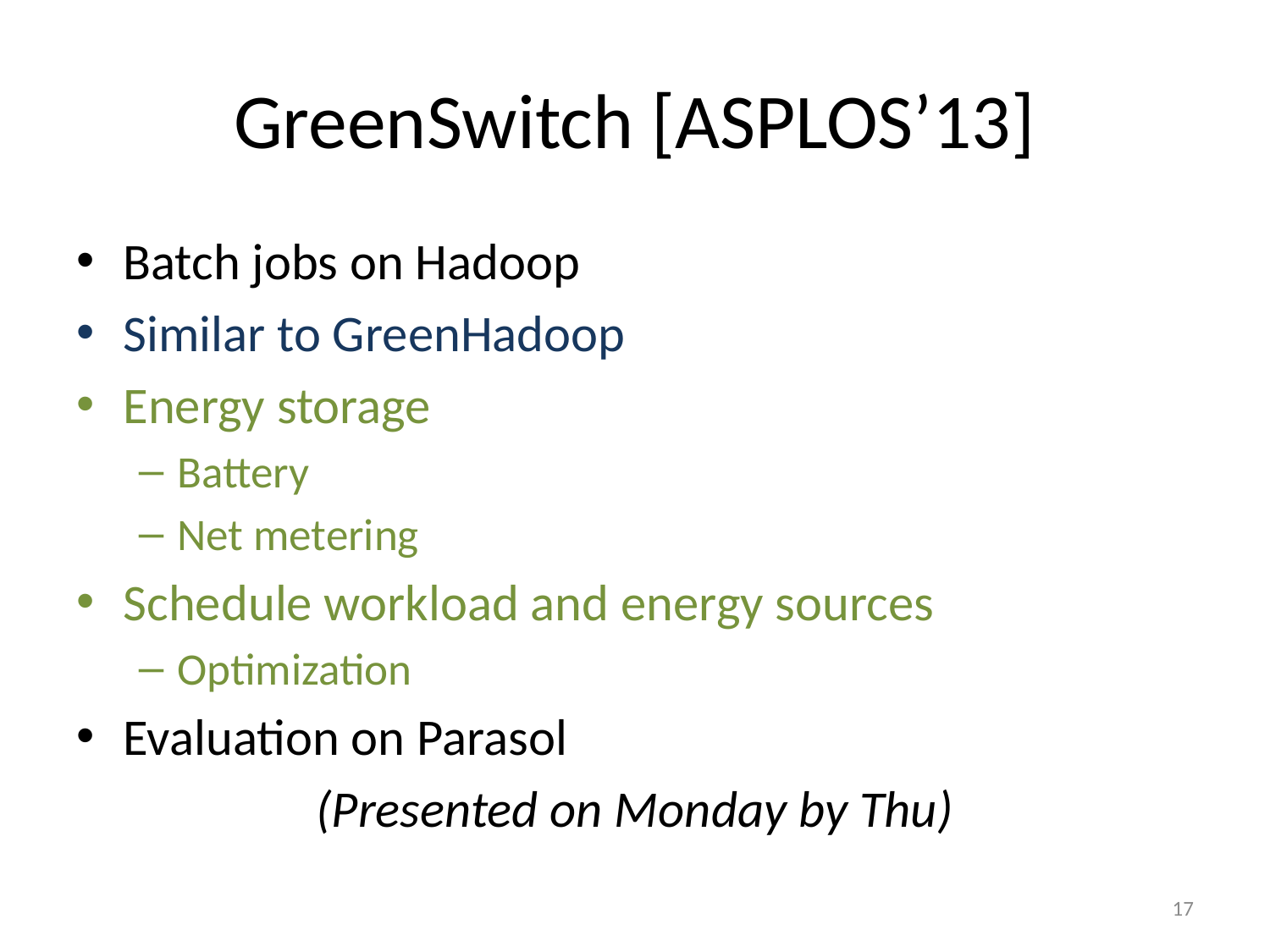

# GreenSwitch [ASPLOS’13]
Batch jobs on Hadoop
Similar to GreenHadoop
Energy storage
Battery
Net metering
Schedule workload and energy sources
Optimization
Evaluation on Parasol
(Presented on Monday by Thu)
17